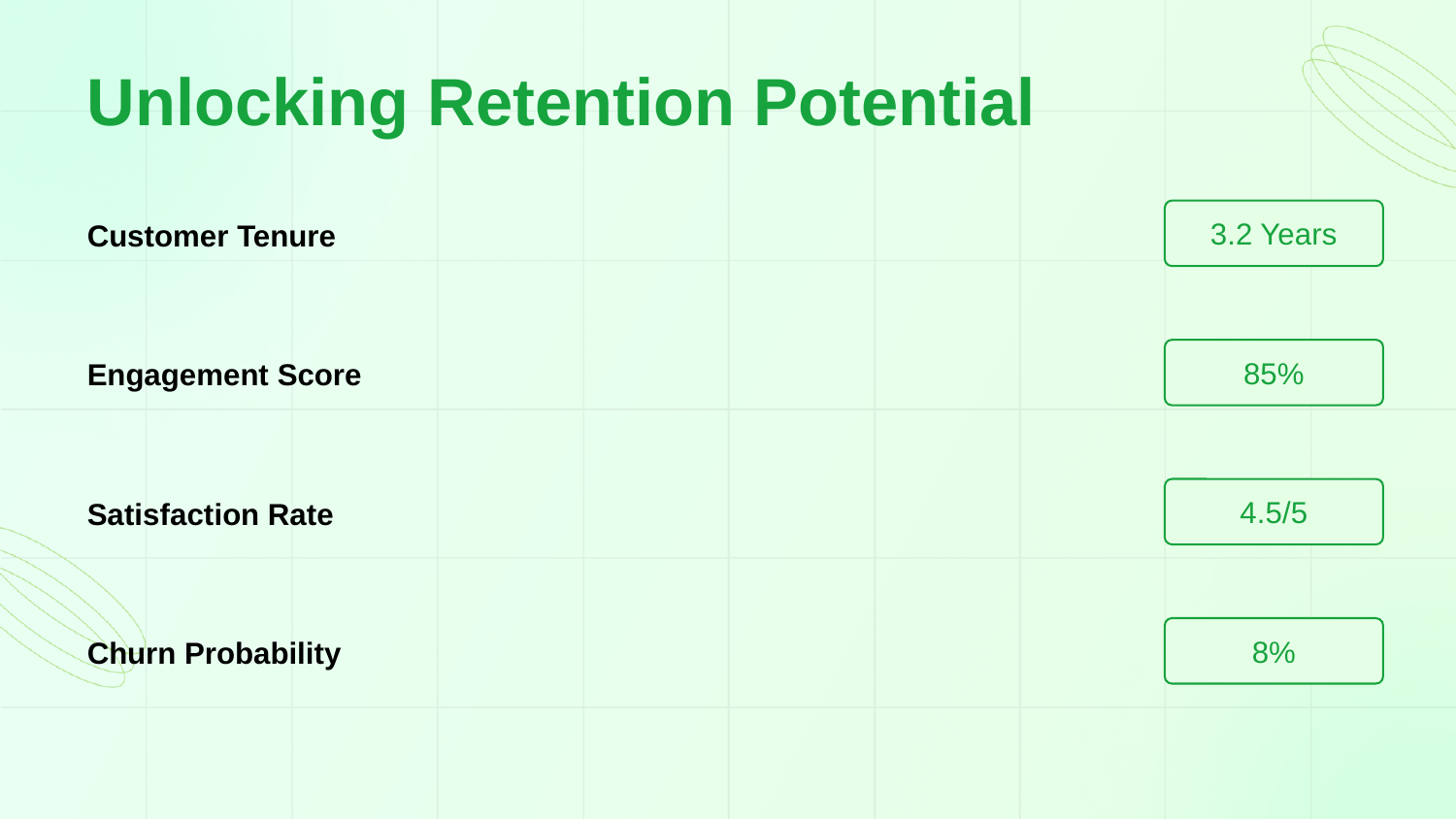

Unlocking Retention Potential

3.2 Years
Customer Tenure

85%
Engagement Score

4.5/5
Satisfaction Rate

8%
Churn Probability